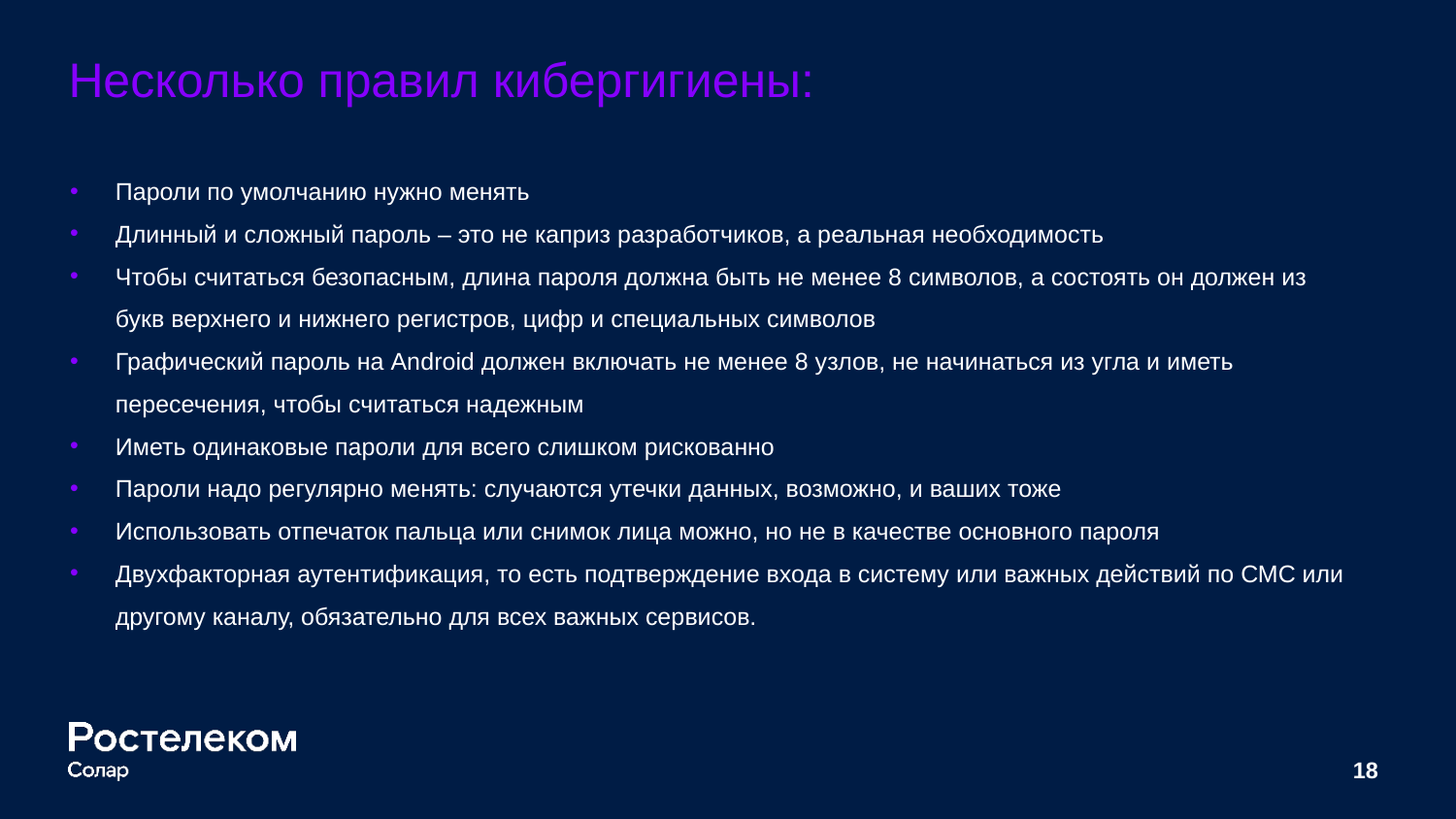

# Несколько правил кибергигиены:
Пароли по умолчанию нужно менять
Длинный и сложный пароль – это не каприз разработчиков, а реальная необходимость
Чтобы считаться безопасным, длина пароля должна быть не менее 8 символов, а состоять он должен из букв верхнего и нижнего регистров, цифр и специальных символов
Графический пароль на Android должен включать не менее 8 узлов, не начинаться из угла и иметь пересечения, чтобы считаться надежным
Иметь одинаковые пароли для всего слишком рискованно
Пароли надо регулярно менять: случаются утечки данных, возможно, и ваших тоже
Использовать отпечаток пальца или снимок лица можно, но не в качестве основного пароля
Двухфакторная аутентификация, то есть подтверждение входа в систему или важных действий по СМС или другому каналу, обязательно для всех важных сервисов.
18